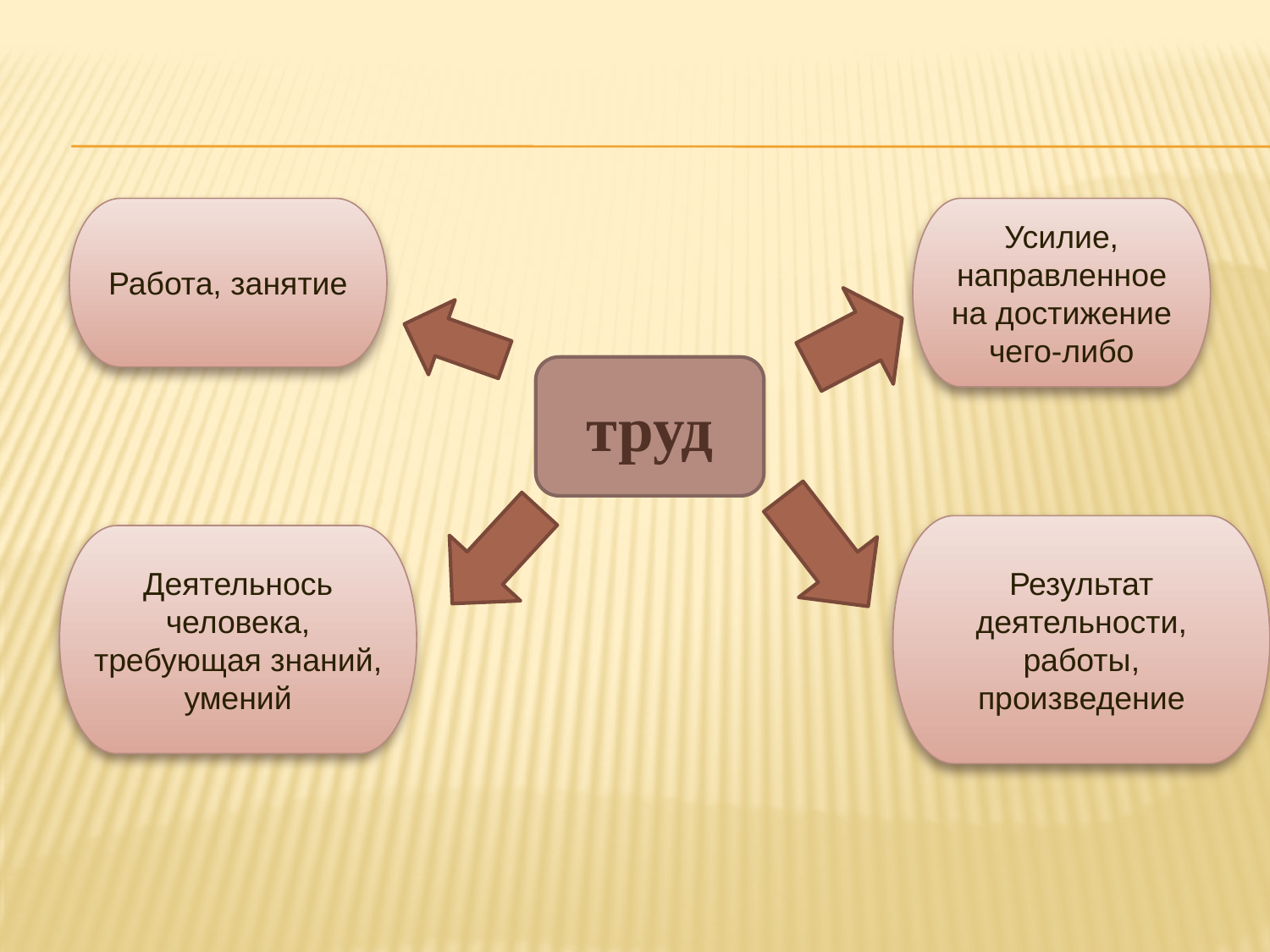

#

Работа, занятие
Усилие, направленное на достижение чего-либо

труд

Результат деятельности, работы, произведение
Деятельнось человека, требующая знаний, умений